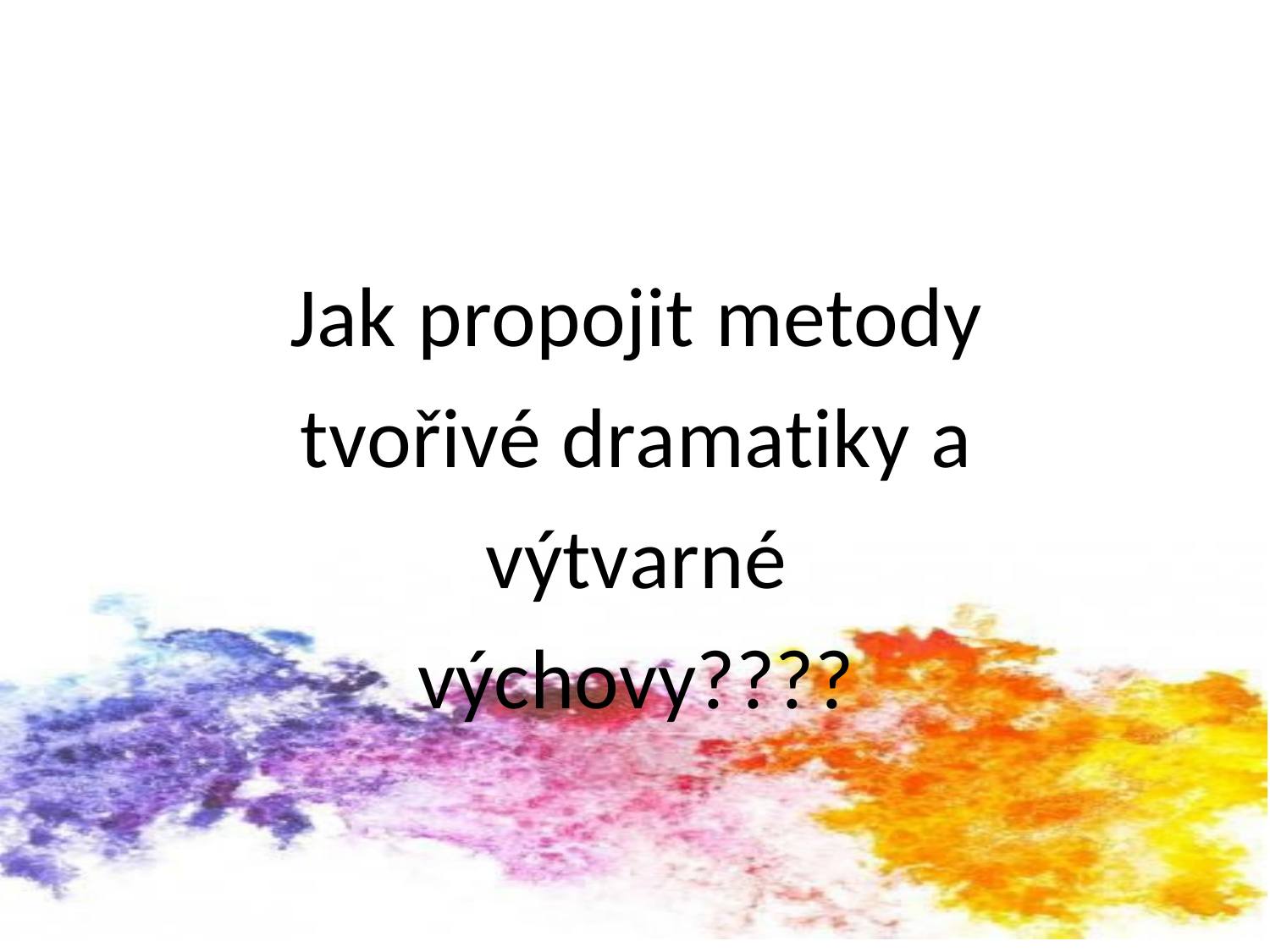

Jak propojit metody tvořivé dramatiky a výtvarné výchovy????